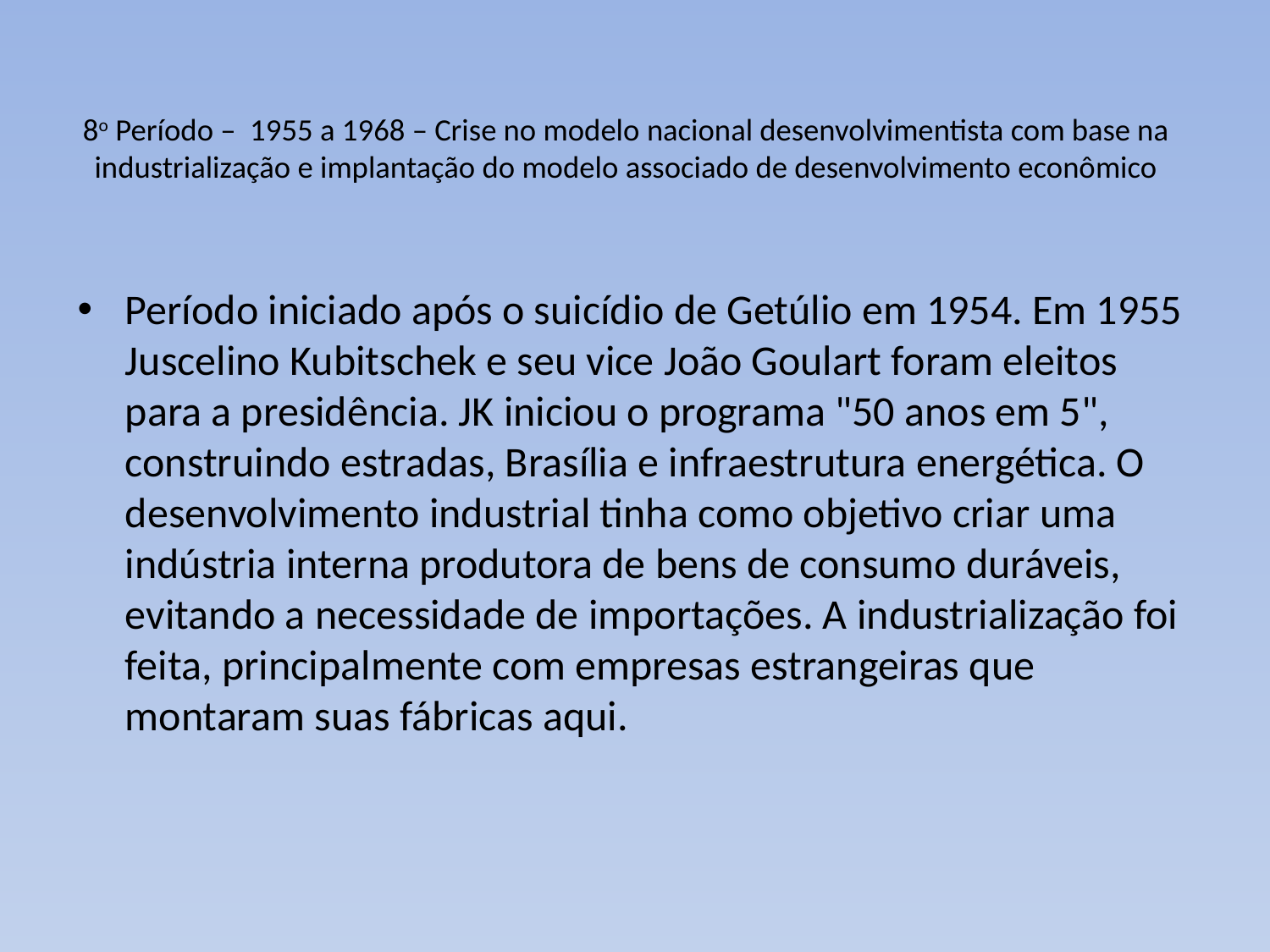

# 8o Período –  1955 a 1968 – Crise no modelo nacional desenvolvimentista com base na industrialização e implantação do modelo associado de desenvolvimento econômico
Período iniciado após o suicídio de Getúlio em 1954. Em 1955 Juscelino Kubitschek e seu vice João Goulart foram eleitos para a presidência. JK iniciou o programa "50 anos em 5", construindo estradas, Brasília e infraestrutura energética. O desenvolvimento industrial tinha como objetivo criar uma indústria interna produtora de bens de consumo duráveis, evitando a necessidade de importações. A industrialização foi feita, principalmente com empresas estrangeiras que montaram suas fábricas aqui.